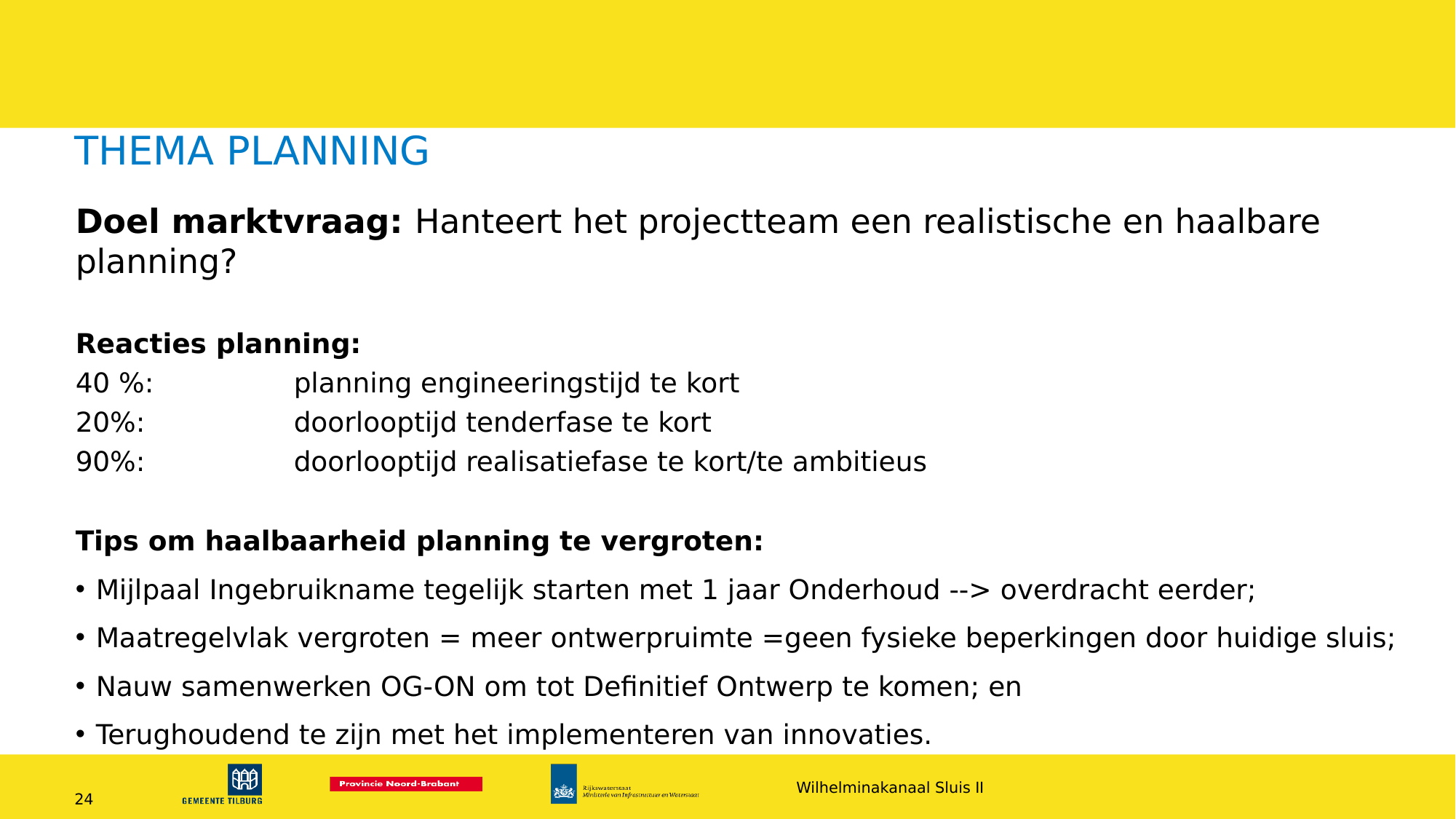

# THEMA PLANNING
Doel marktvraag: Hanteert het projectteam een realistische en haalbare planning?

Reacties planning:
40 %: 		planning engineeringstijd te kort
20%: 		doorlooptijd tenderfase te kort
90%:		doorlooptijd realisatiefase te kort/te ambitieus

Tips om haalbaarheid planning te vergroten:
Mijlpaal Ingebruikname tegelijk starten met 1 jaar Onderhoud --> overdracht eerder;
Maatregelvlak vergroten = meer ontwerpruimte =geen fysieke beperkingen door huidige sluis;
Nauw samenwerken OG-ON om tot Definitief Ontwerp te komen; en
Terughoudend te zijn met het implementeren van innovaties.